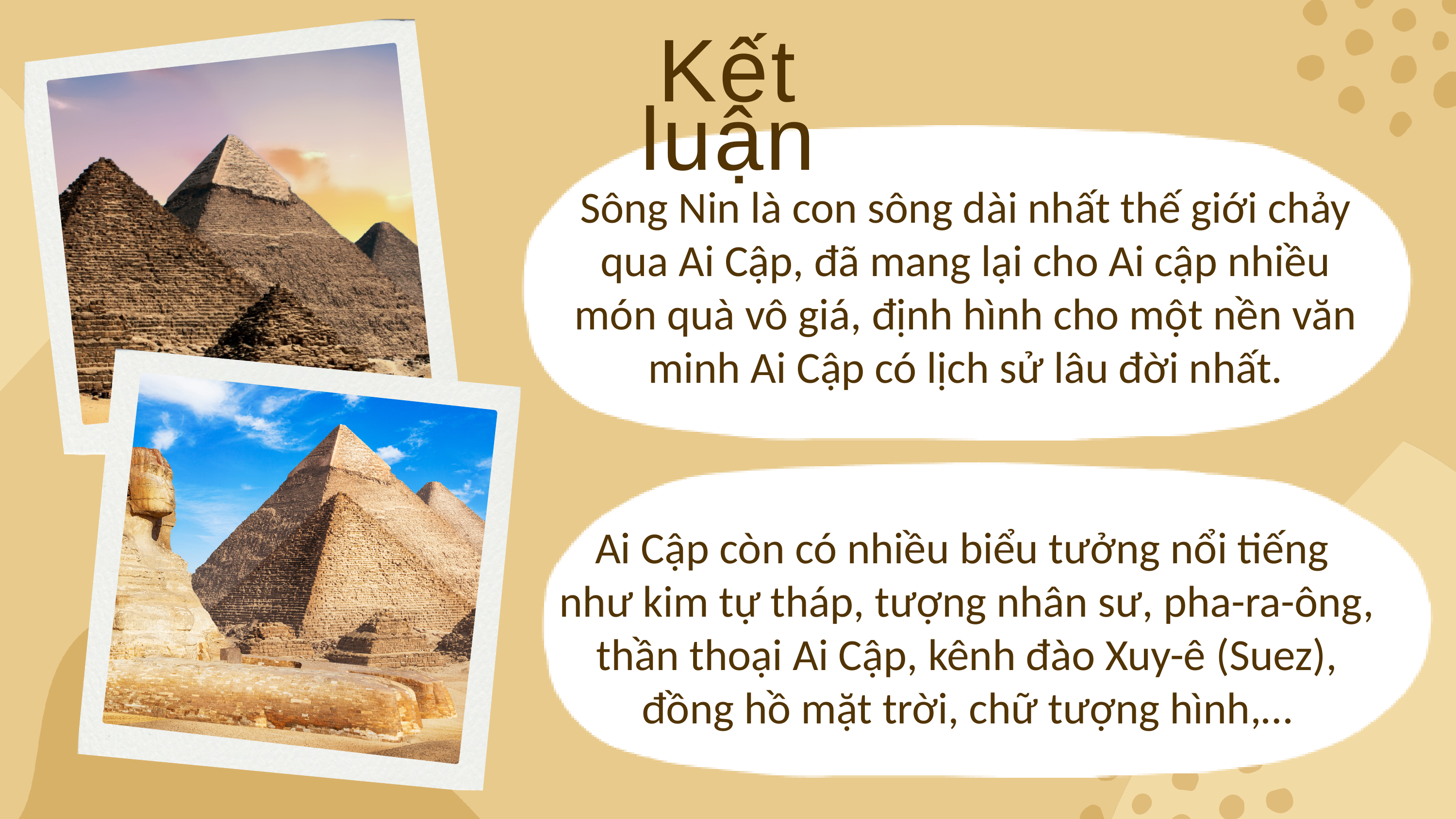

Kết luận

Sông Nin là con sông dài nhất thế giới chảy qua Ai Cập, đã mang lại cho Ai cập nhiều món quà vô giá, định hình cho một nền văn minh Ai Cập có lịch sử lâu đời nhất.

Ai Cập còn có nhiều biểu tưởng nổi tiếng  như kim tự tháp, tượng nhân sư, pha-ra-ông, thần thoại Ai Cập, kênh đào Xuy-ê (Suez), đồng hồ mặt trời, chữ tượng hình,…